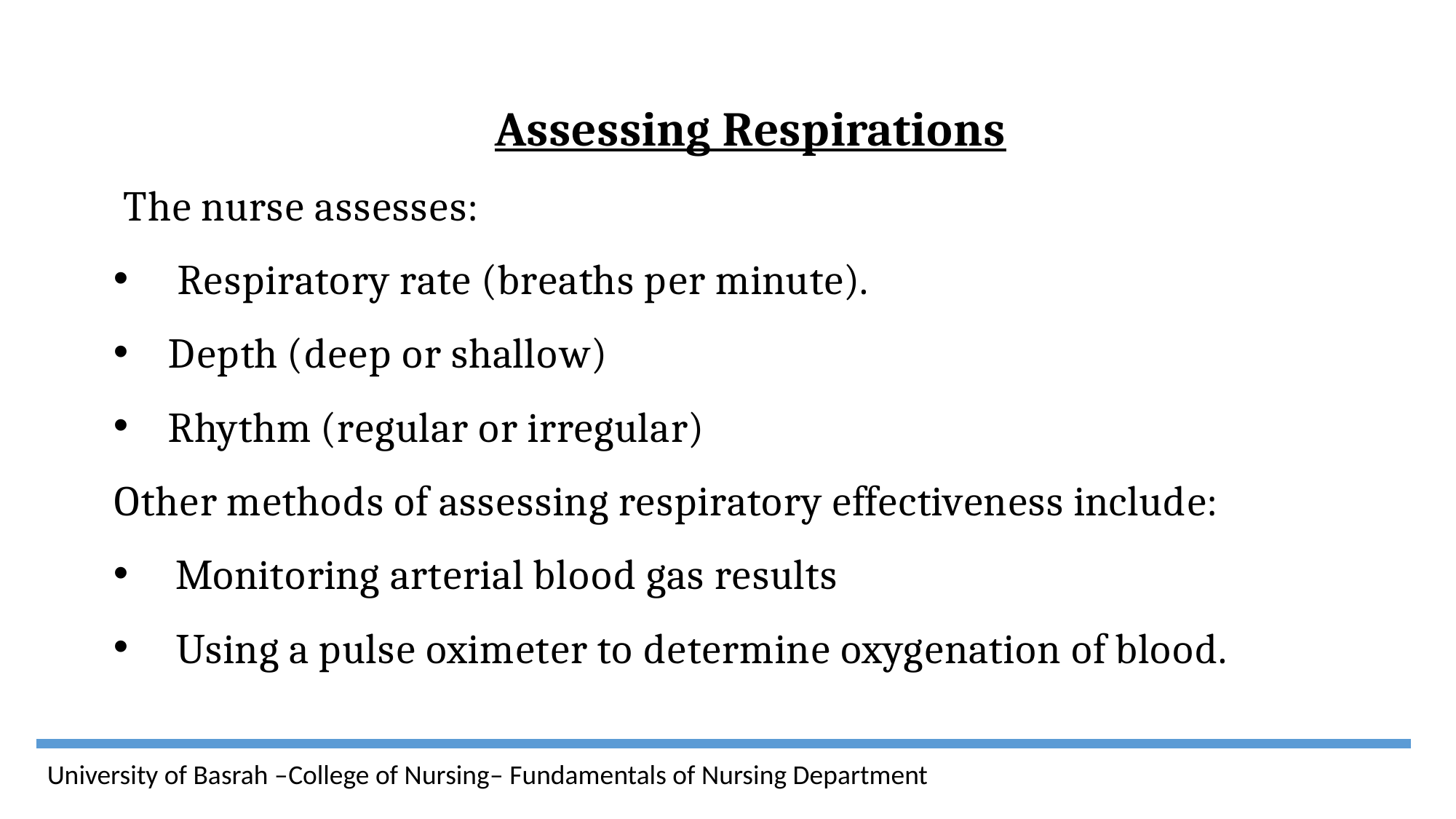

Assessing Respirations
 The nurse assesses:
 Respiratory rate (breaths per minute).
Depth (deep or shallow)
Rhythm (regular or irregular)
Other methods of assessing respiratory effectiveness include:
 Monitoring arterial blood gas results
 Using a pulse oximeter to determine oxygenation of blood.

University of Basrah –College of Nursing– Fundamentals of Nursing Department